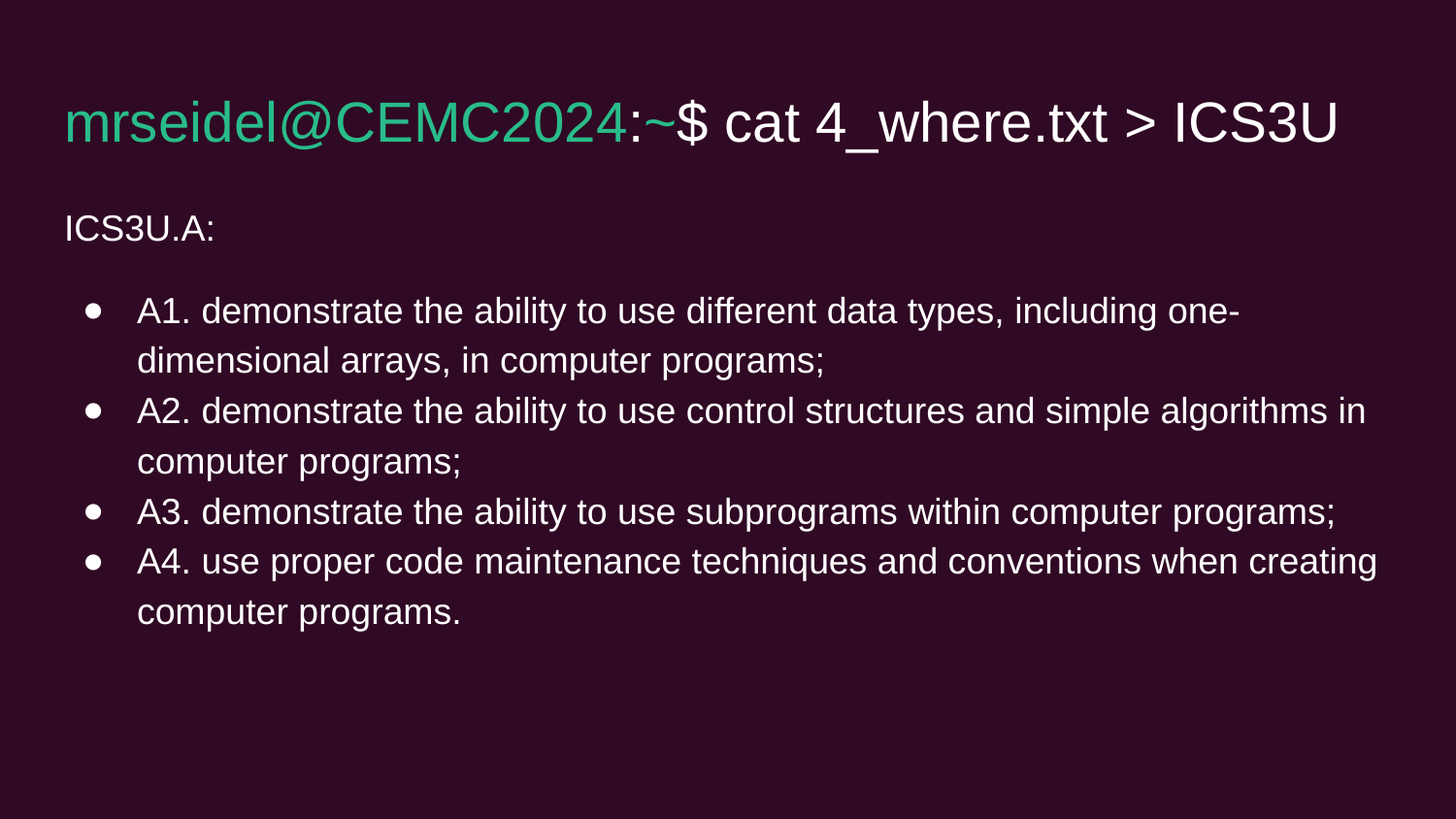

# mrseidel@CEMC2024:~$ cat 4_where.txt > ICS3U
ICS3U.A:
A1. demonstrate the ability to use different data types, including one-dimensional arrays, in computer programs;
A2. demonstrate the ability to use control structures and simple algorithms in computer programs;
A3. demonstrate the ability to use subprograms within computer programs;
A4. use proper code maintenance techniques and conventions when creating computer programs.